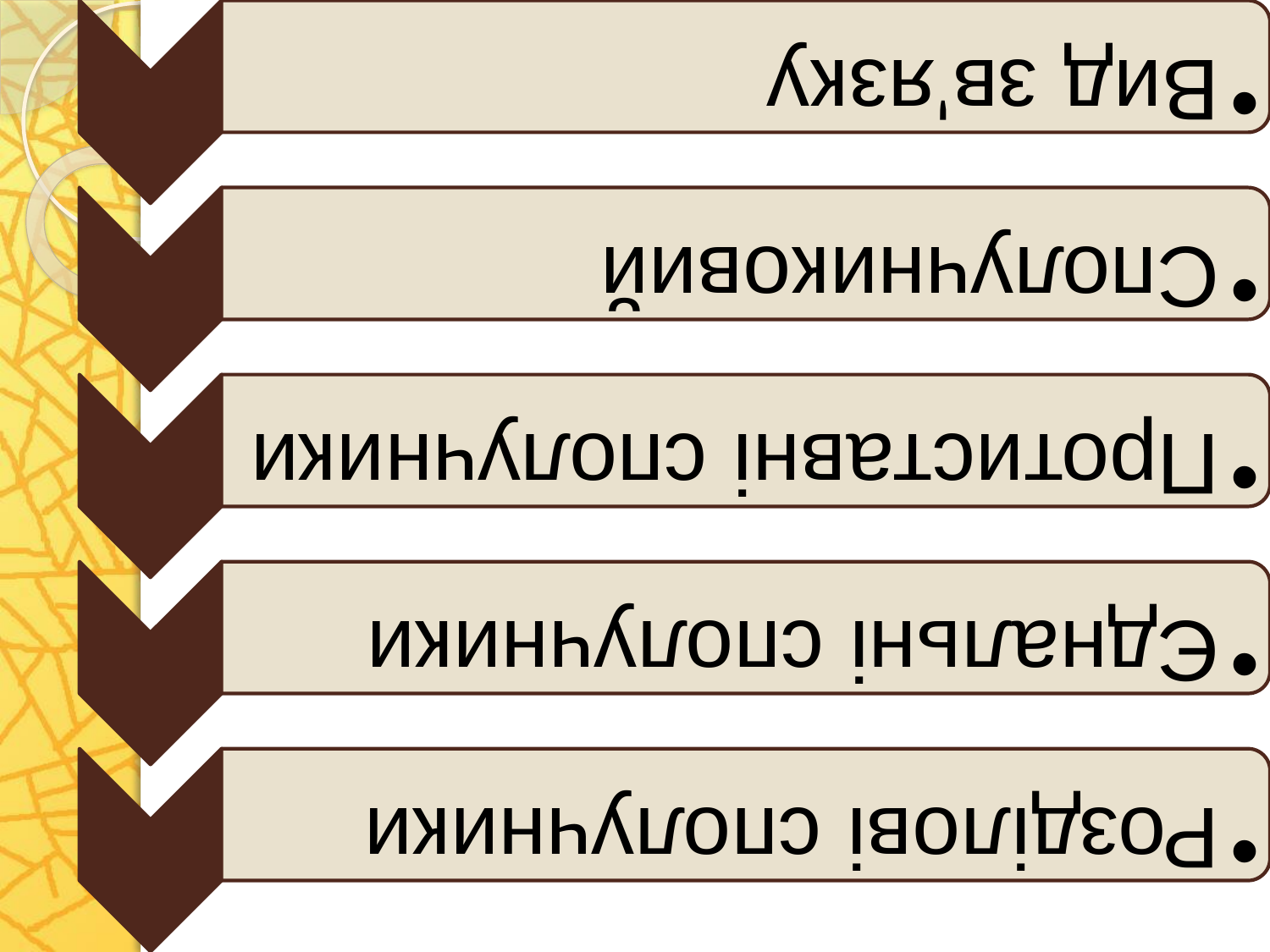

Вид зв'язку

Сполучниковий

Протиставні сполучники

Єднальні сполучники

Розділові сполучники